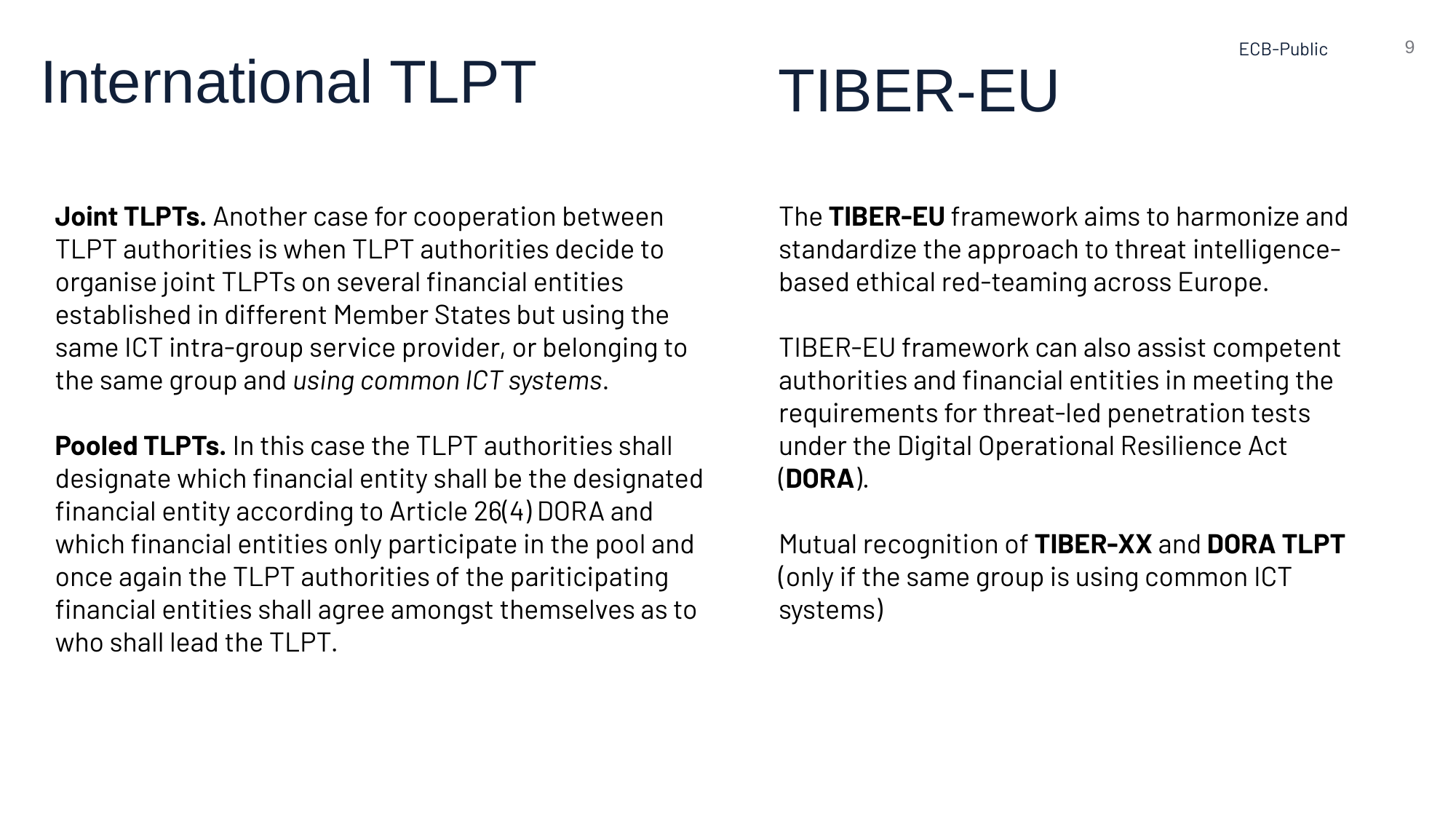

9
ECB-Public
International TLPT
TIBER-EU
Joint TLPTs. Another case for cooperation between TLPT authorities is when TLPT authorities decide to organise joint TLPTs on several financial entities established in different Member States but using the same ICT intra-group service provider, or belonging to the same group and using common ICT systems.

Pooled TLPTs. In this case the TLPT authorities shall designate which financial entity shall be the designated financial entity according to Article 26(4) DORA and which financial entities only participate in the pool and once again the TLPT authorities of the pariticipating financial entities shall agree amongst themselves as to who shall lead the TLPT.
# The TIBER-EU framework aims to harmonize and standardize the approach to threat intelligence-based ethical red-teaming across Europe. TIBER-EU framework can also assist competent authorities and financial entities in meeting the requirements for threat-led penetration tests under the Digital Operational Resilience Act (DORA). Mutual recognition of TIBER-XX and DORA TLPT  (only if the same group is using common ICT systems)